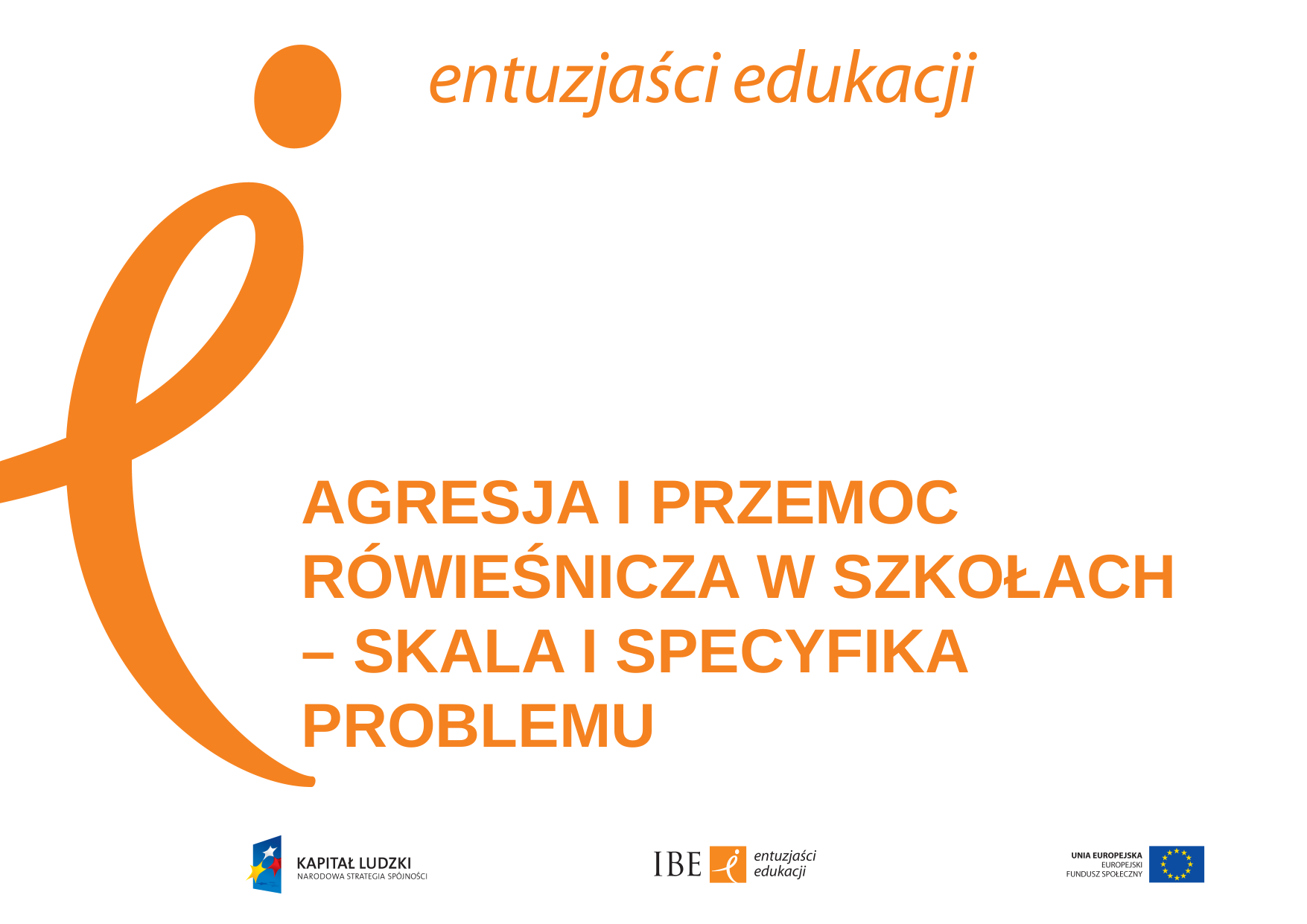

# AGRESJA I PRZEMOC RÓWIEŚNICZA W SZKOŁACH – SKALA I SPECYFIKA PROBLEMU